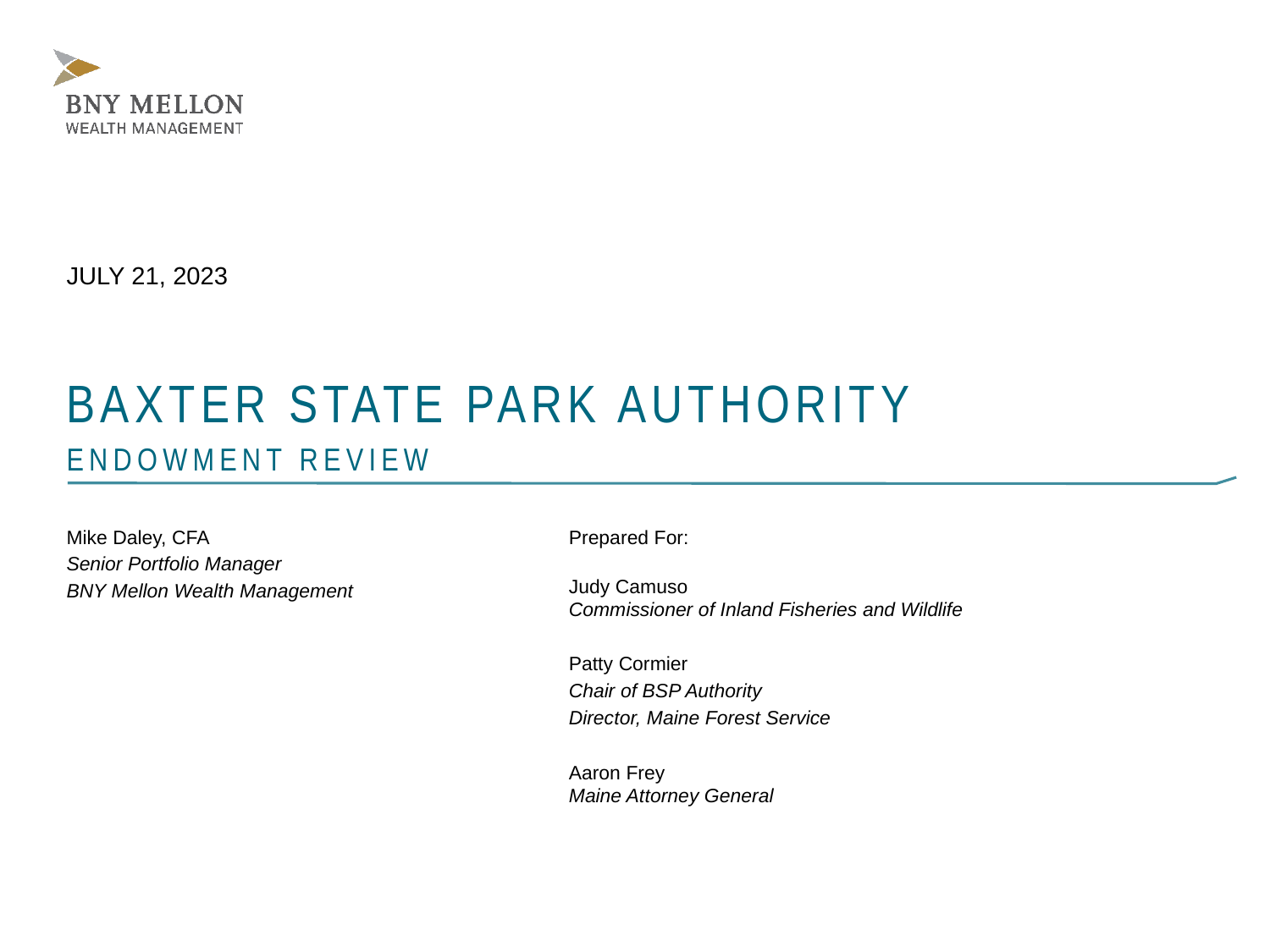

JULY 21, 2023

BAXTER STATE PARK AUTHORITY
Endowment review
Mike Daley, CFA
Prepared For:
Senior Portfolio Manager
BNY Mellon Wealth Management
Judy Camuso
Commissioner of Inland Fisheries and Wildlife

Patty Cormier
Chair of BSP Authority
Director, Maine Forest Service

Aaron Frey
Maine Attorney General